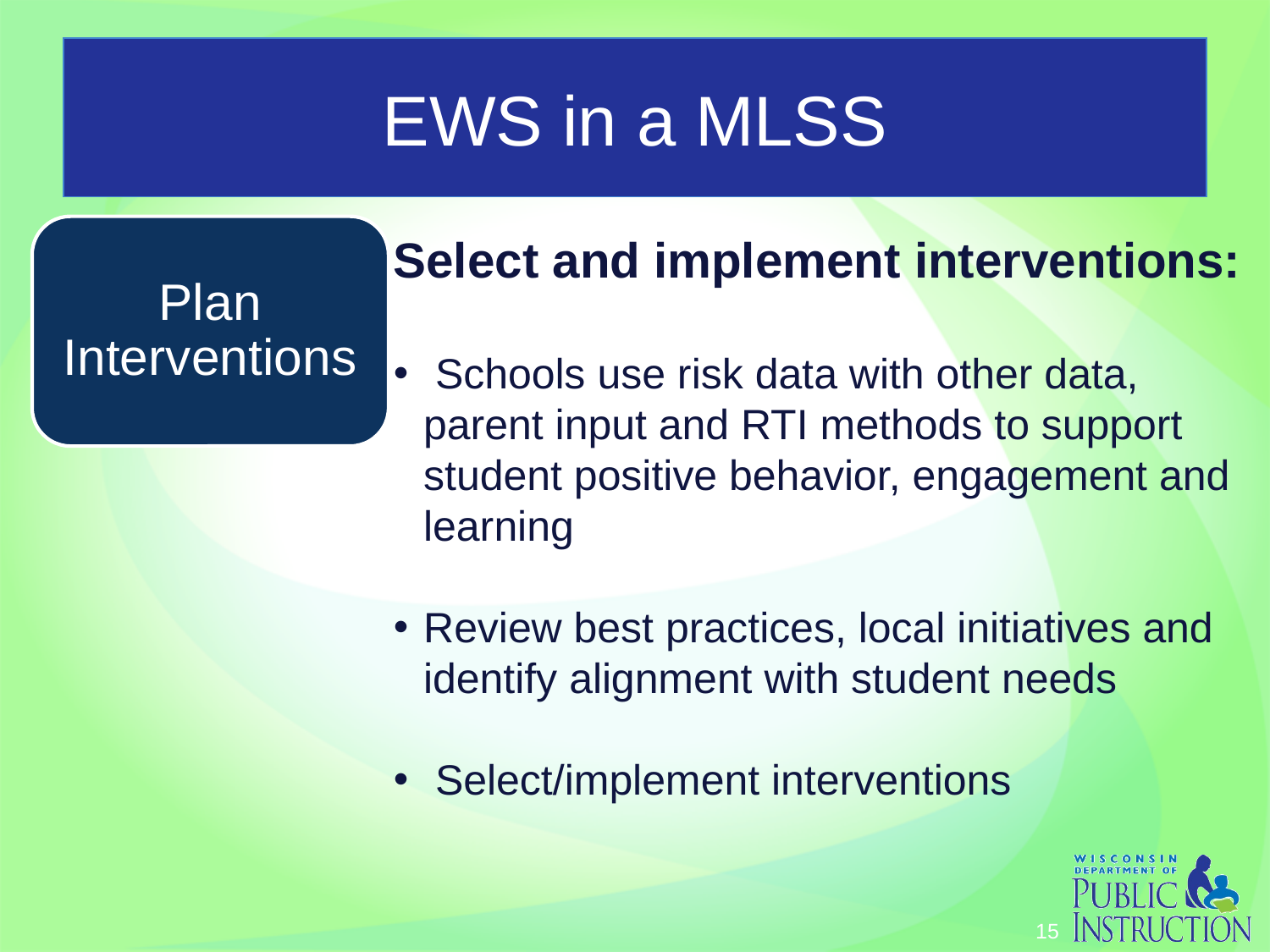

# EWS in a MLSS
Plan Interventions
Select and implement interventions:

 Schools use risk data with other data, parent input and RTI methods to support student positive behavior, engagement and learning

Review best practices, local initiatives and identify alignment with student needs

 Select/implement interventions

15